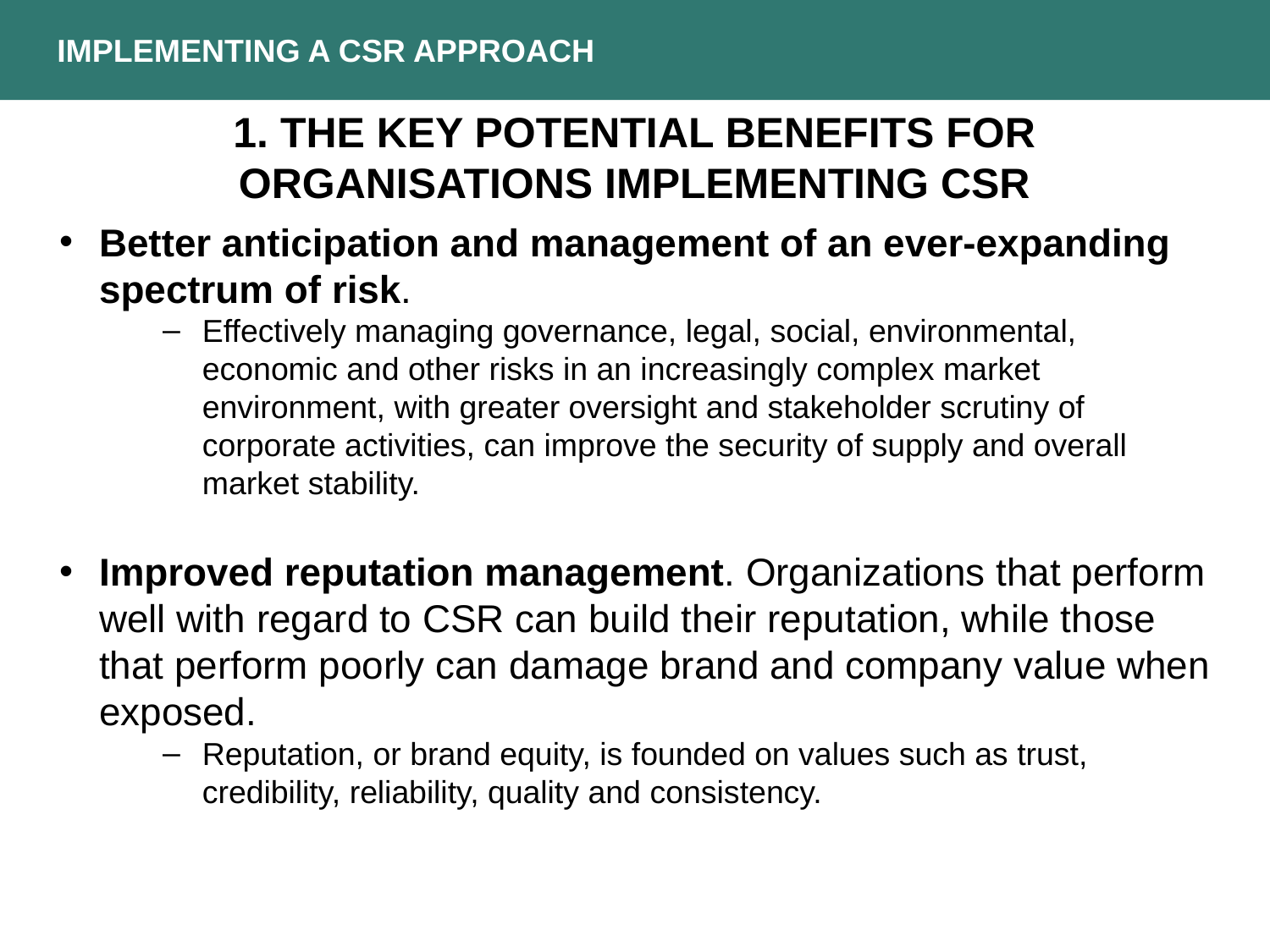

IMPLEMENTING A CSR APPROACH

1. The key potential benefits for organisations implementing CSR
Better anticipation and management of an ever-expanding spectrum of risk.
Effectively managing governance, legal, social, environmental, economic and other risks in an increasingly complex market environment, with greater oversight and stakeholder scrutiny of corporate activities, can improve the security of supply and overall market stability.

Improved reputation management. Organizations that perform well with regard to CSR can build their reputation, while those that perform poorly can damage brand and company value when exposed.
Reputation, or brand equity, is founded on values such as trust, credibility, reliability, quality and consistency.